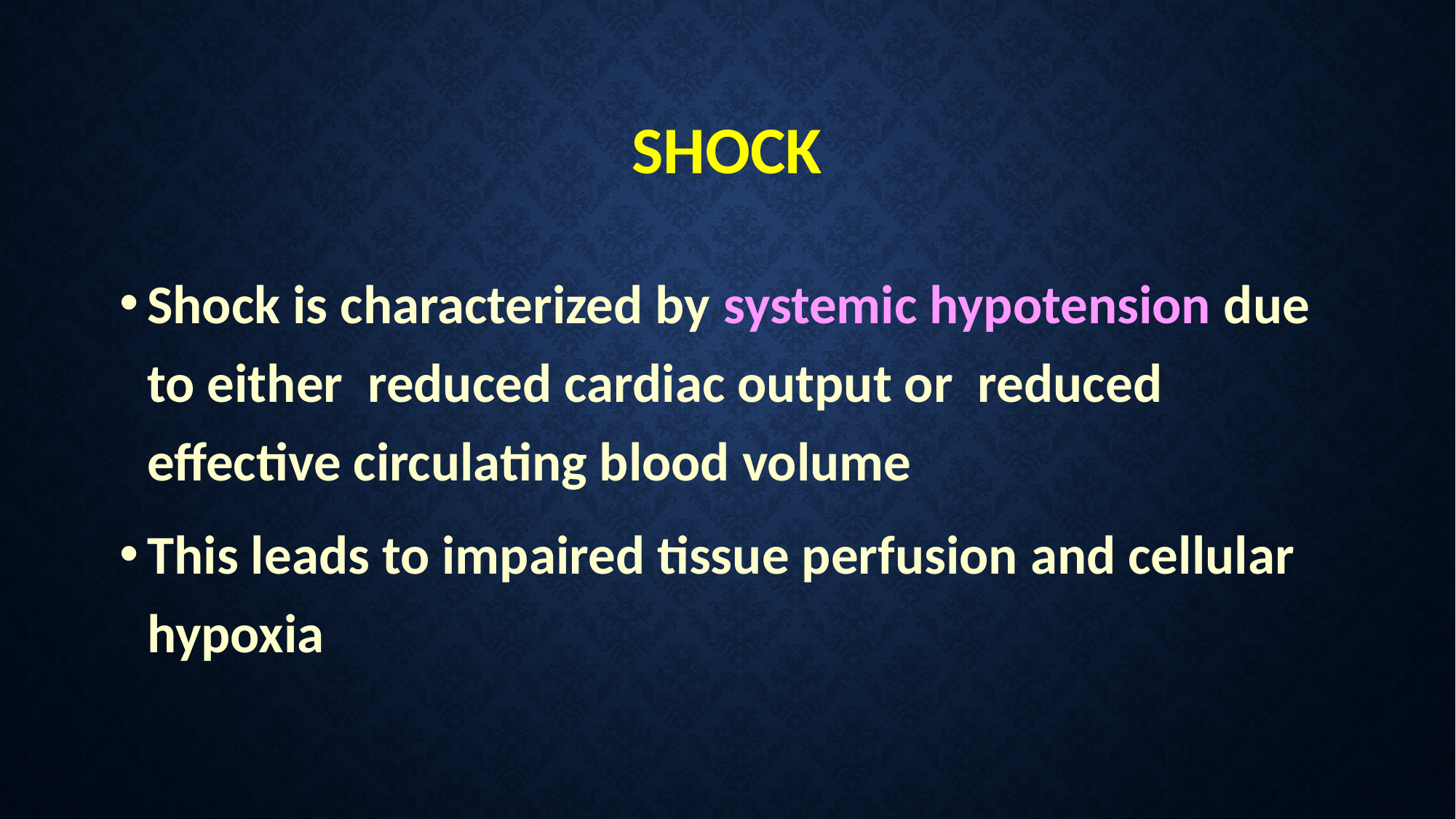

# SHOCK
Shock is characterized by systemic hypotension due to either  reduced cardiac output or  reduced effective circulating blood volume
This leads to impaired tissue perfusion and cellular hypoxia